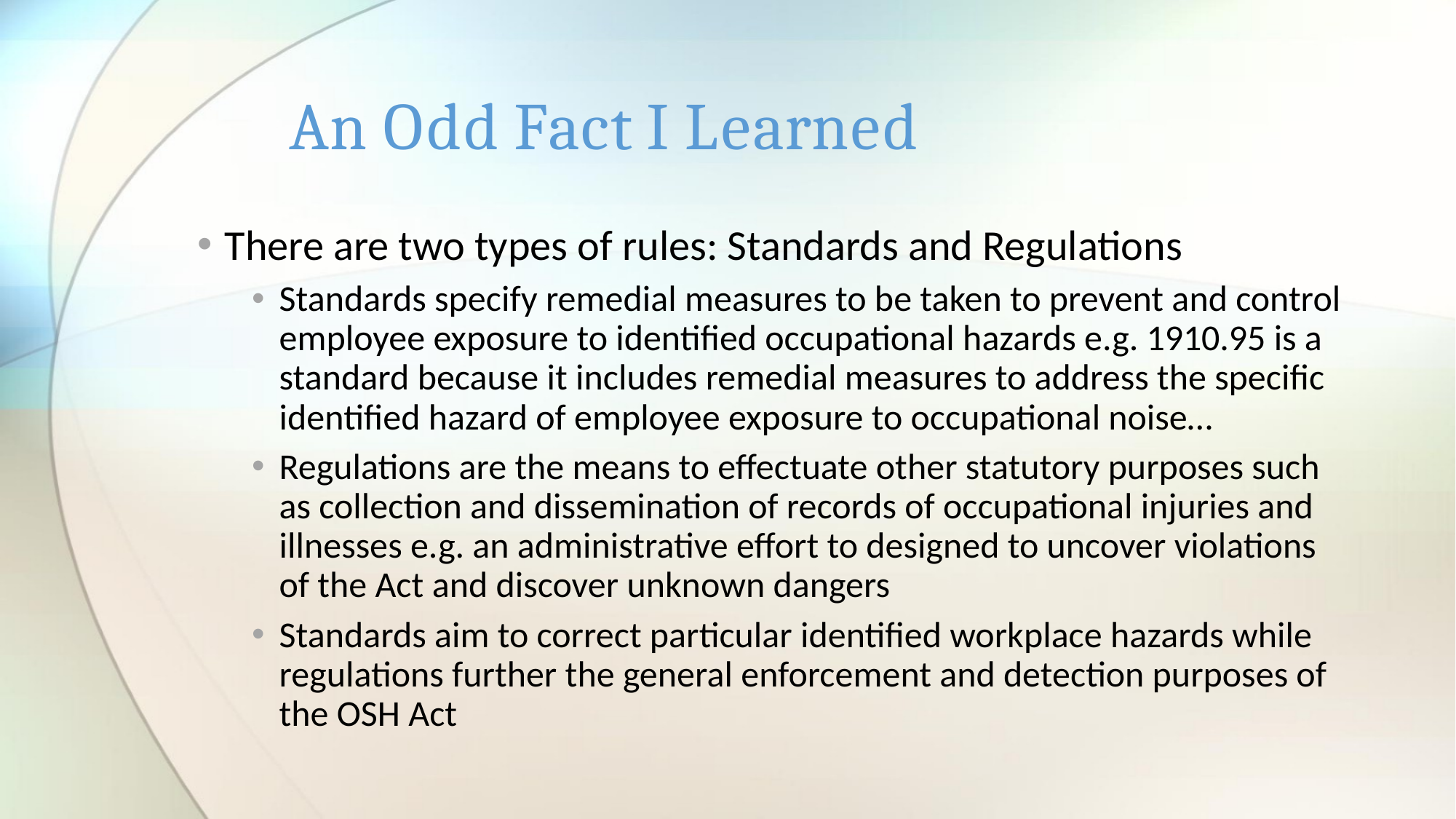

# An Odd Fact I Learned
There are two types of rules: Standards and Regulations
Standards specify remedial measures to be taken to prevent and control employee exposure to identified occupational hazards e.g. 1910.95 is a standard because it includes remedial measures to address the specific identified hazard of employee exposure to occupational noise…
Regulations are the means to effectuate other statutory purposes such as collection and dissemination of records of occupational injuries and illnesses e.g. an administrative effort to designed to uncover violations of the Act and discover unknown dangers
Standards aim to correct particular identified workplace hazards while regulations further the general enforcement and detection purposes of the OSH Act